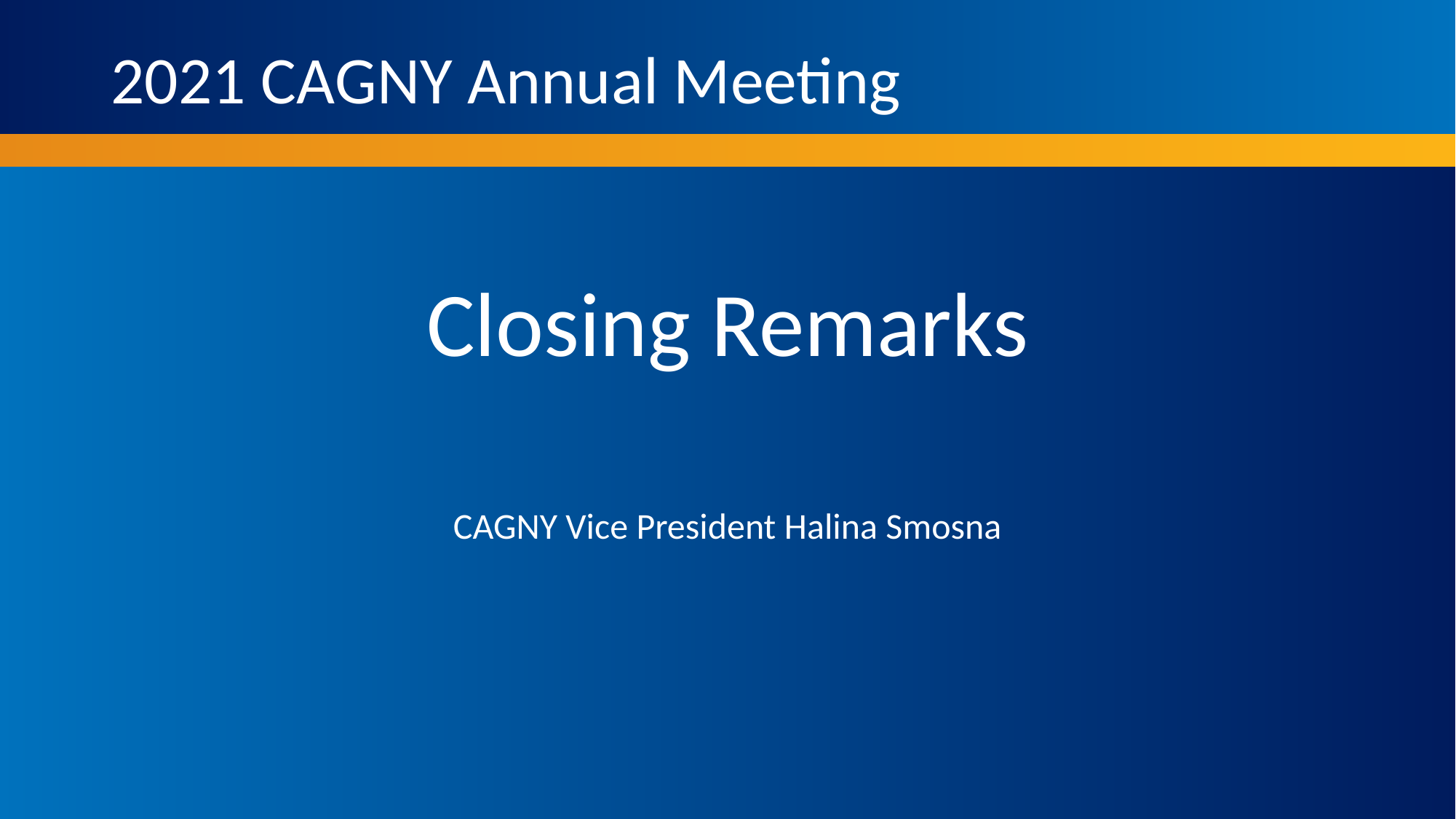

# Closing Remarks
CAGNY Vice President Halina Smosna